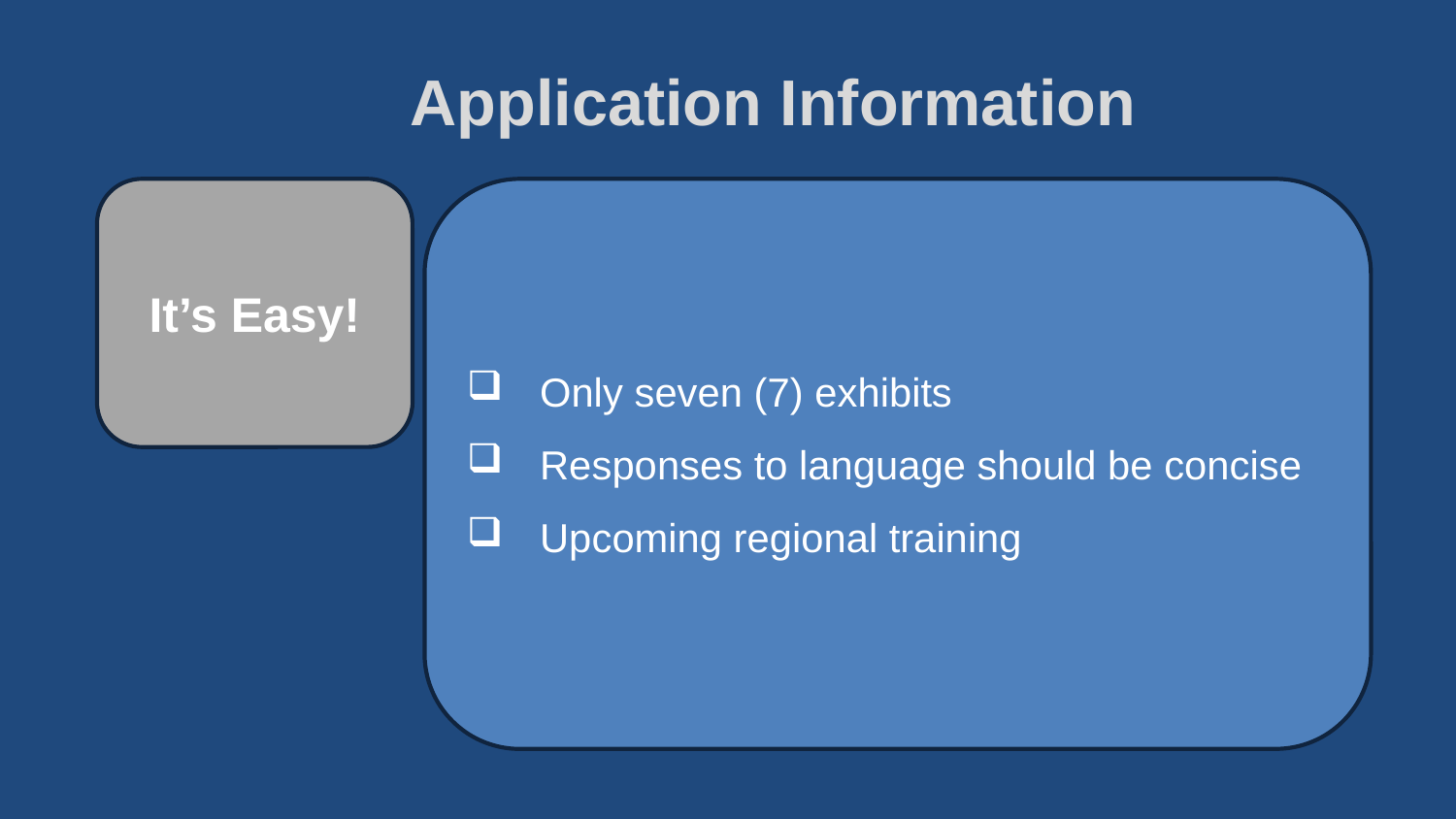

# Application Information
It’s Easy!
Only seven (7) exhibits
Responses to language should be concise
Upcoming regional training